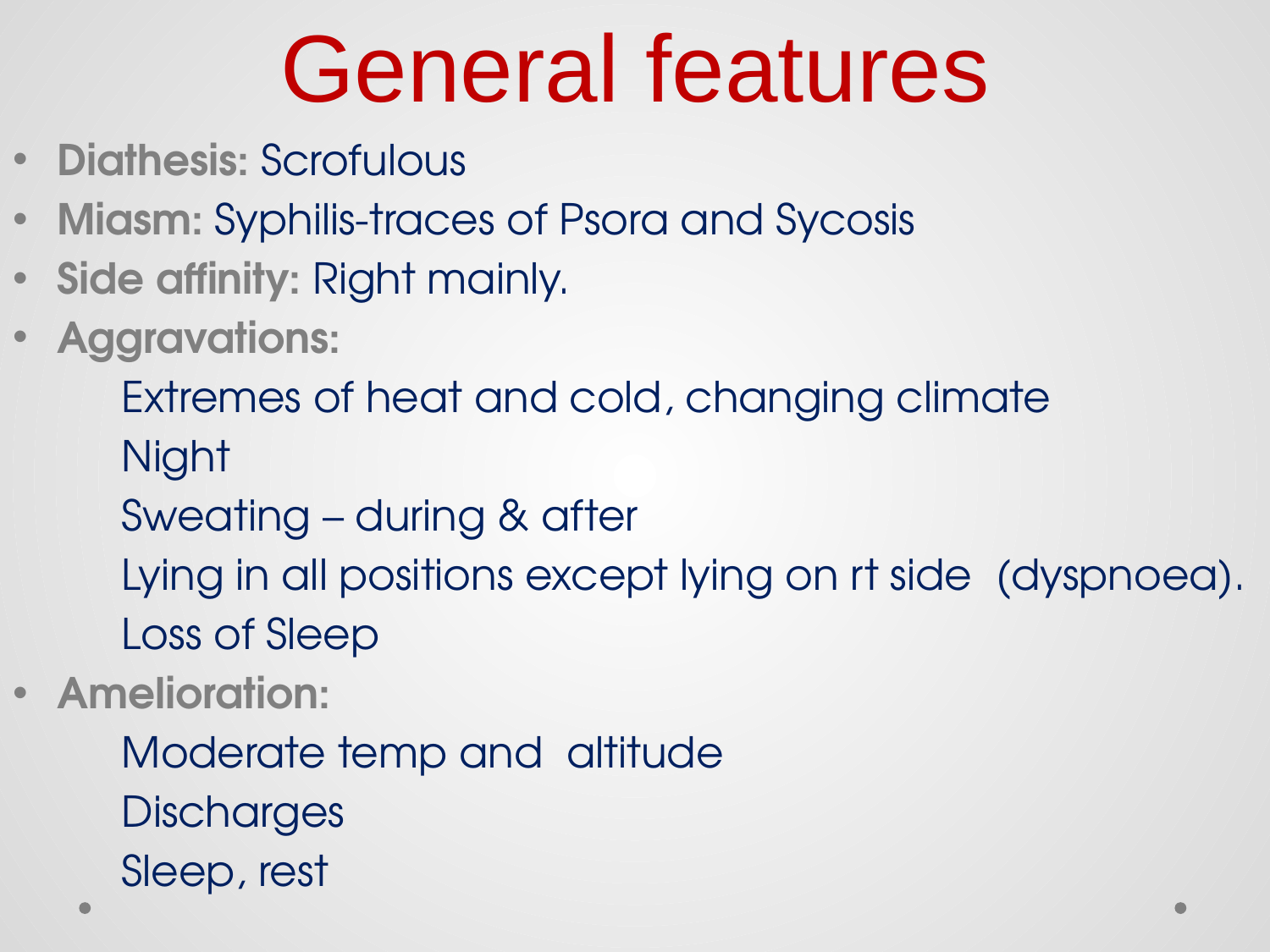

# General features
Diathesis: Scrofulous
Miasm: Syphilis-traces of Psora and Sycosis
Side affinity: Right mainly.
Aggravations:
	Extremes of heat and cold, changing climate
	Night
	Sweating – during & after
	Lying in all positions except lying on rt side 	(dyspnoea).
	Loss of Sleep
Amelioration:
	Moderate temp and  altitude
	Discharges
	Sleep, rest